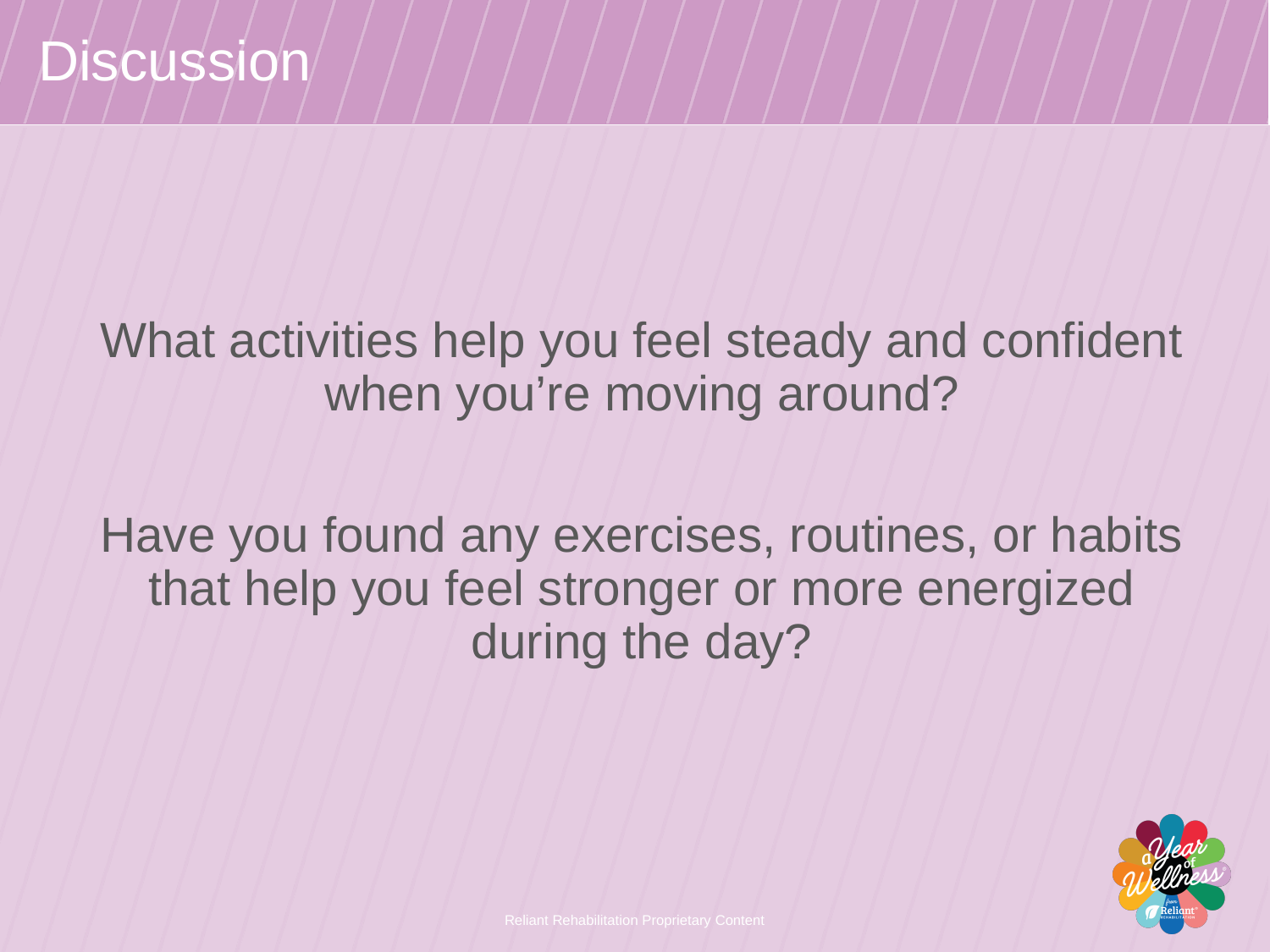

# Discussion
What activities help you feel steady and confident when you’re moving around?

Have you found any exercises, routines, or habits that help you feel stronger or more energized during the day?